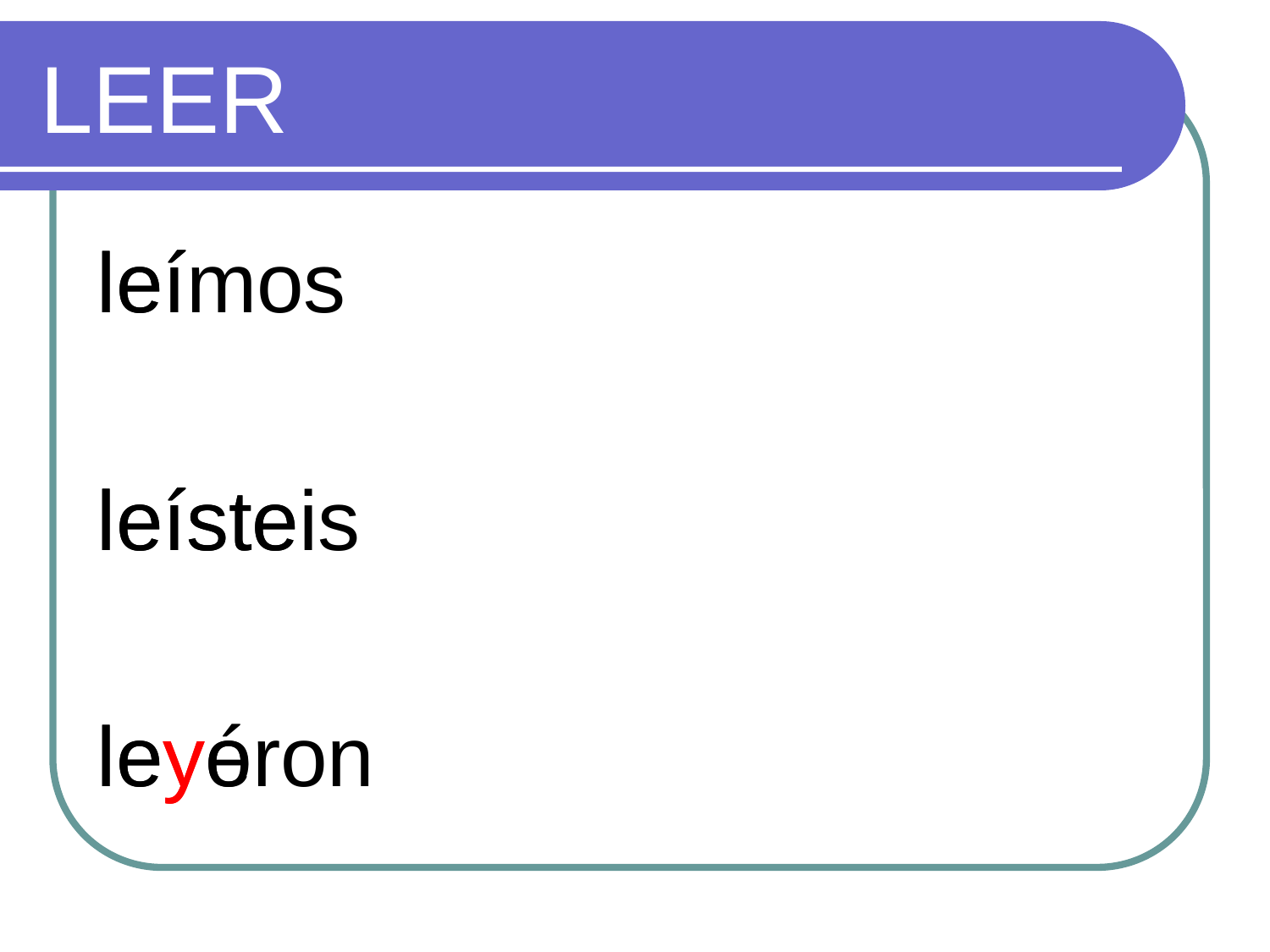

# LEER
leí

leíste

leyó
leímos

leísteis

leyeron